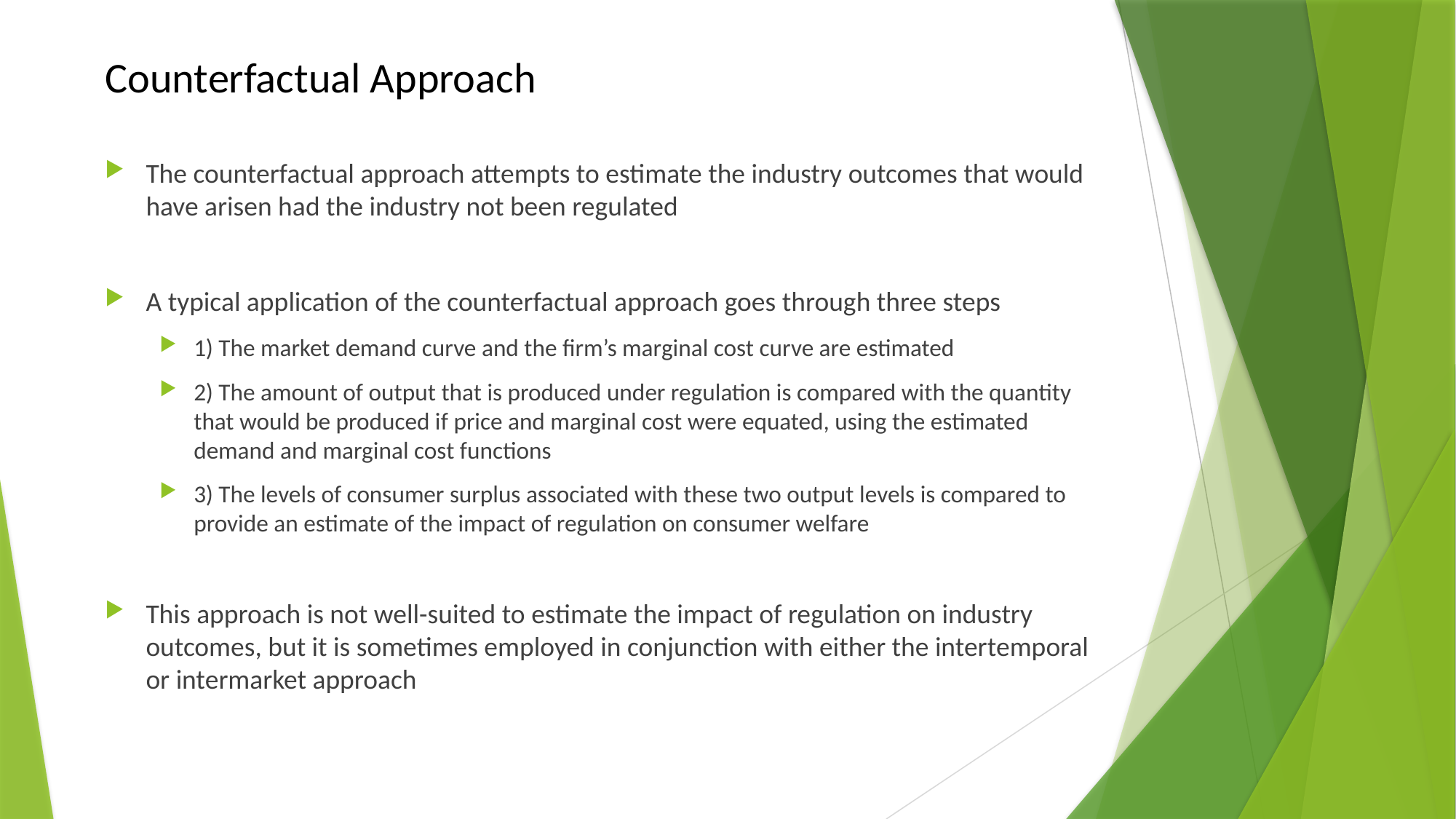

# Counterfactual Approach
The counterfactual approach attempts to estimate the industry outcomes that would have arisen had the industry not been regulated

A typical application of the counterfactual approach goes through three steps
1) The market demand curve and the firm’s marginal cost curve are estimated
2) The amount of output that is produced under regulation is compared with the quantity that would be produced if price and marginal cost were equated, using the estimated demand and marginal cost functions
3) The levels of consumer surplus associated with these two output levels is compared to provide an estimate of the impact of regulation on consumer welfare

This approach is not well-suited to estimate the impact of regulation on industry outcomes, but it is sometimes employed in conjunction with either the intertemporal or intermarket approach